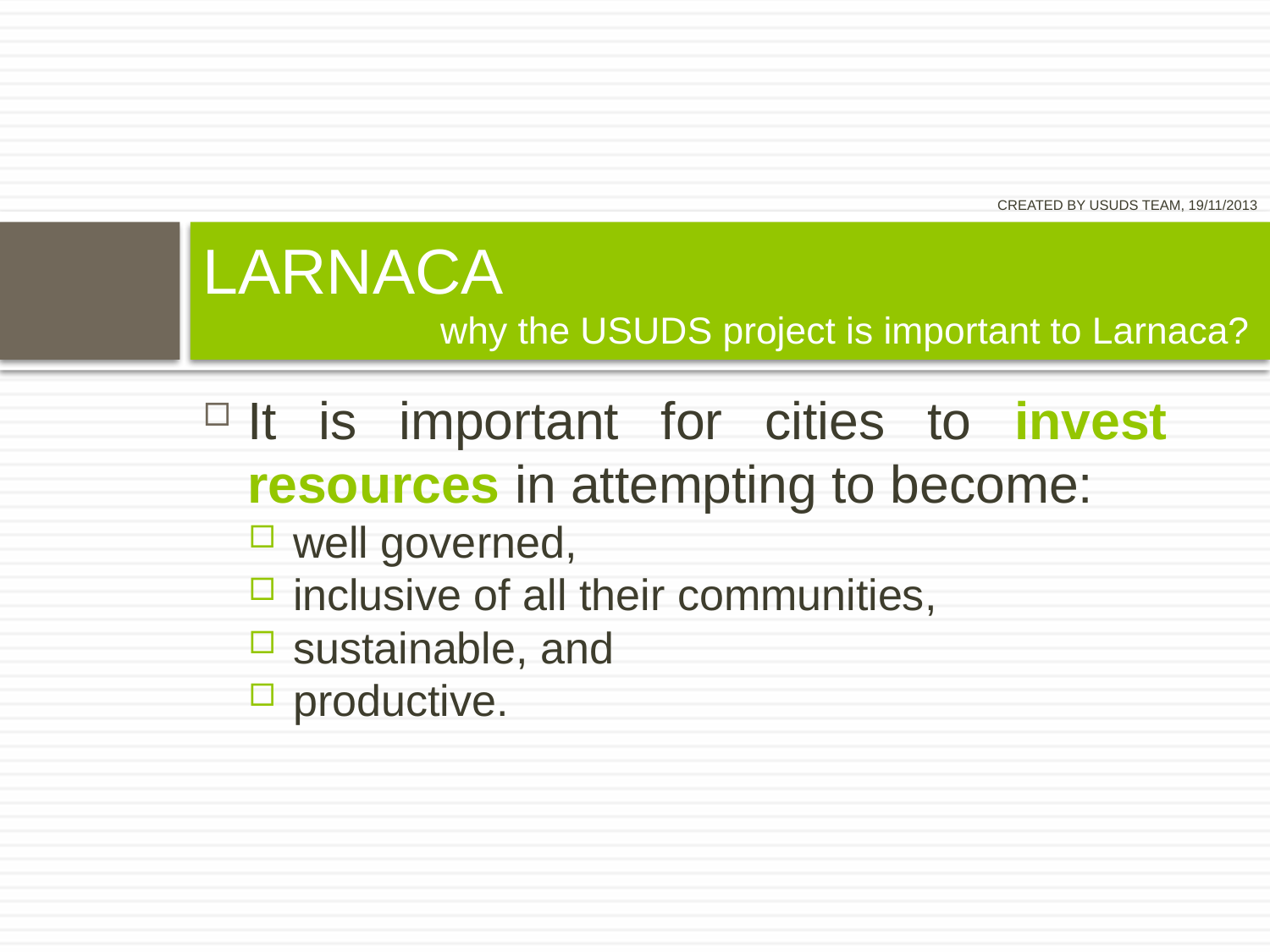

CREATED BY USUDS TEAM, 19/11/2013
# LARNACA why the USUDS project is important to Larnaca?
It is important for cities to invest resources in attempting to become:
well governed,
inclusive of all their communities,
sustainable, and
productive.